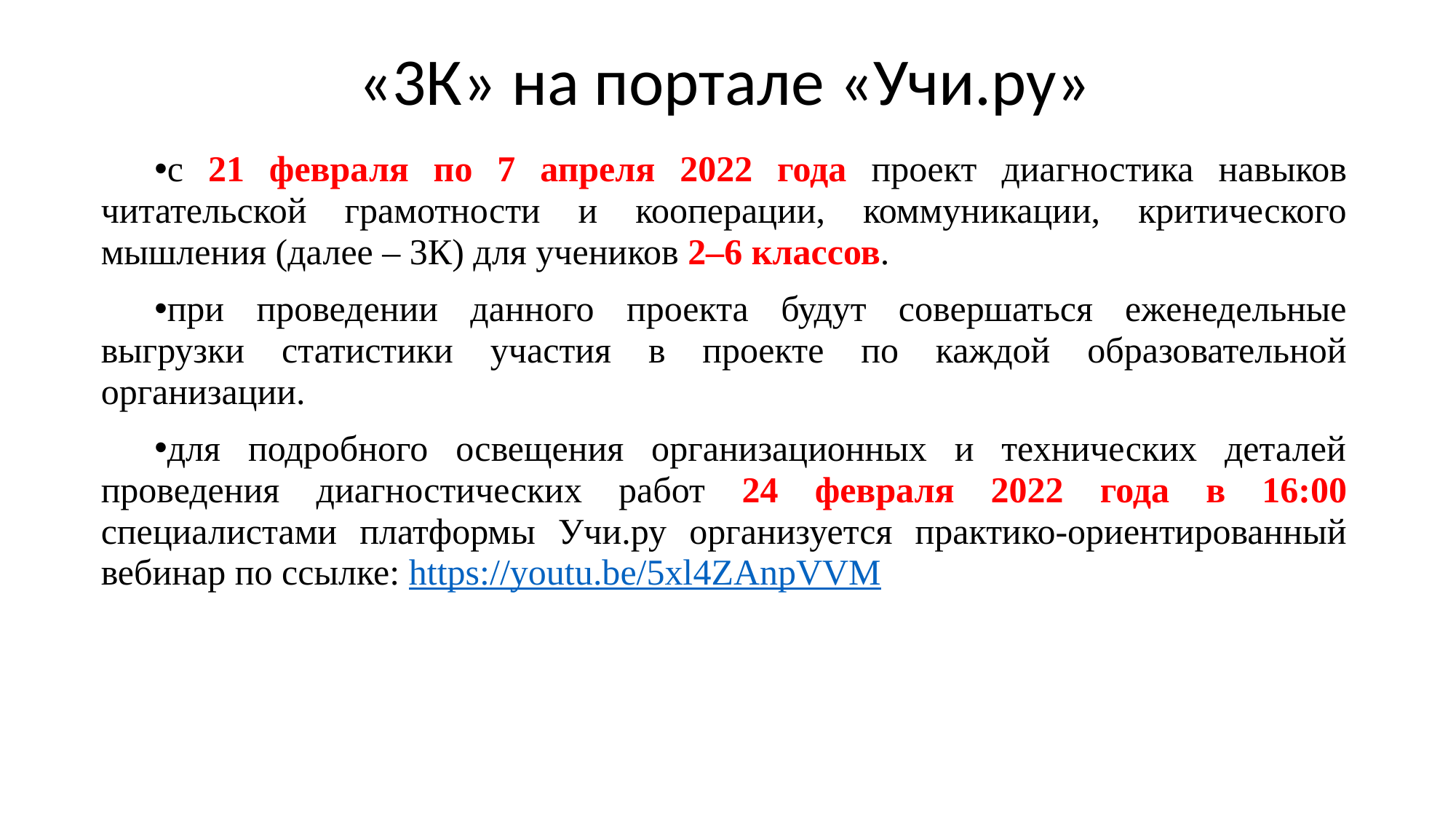

# «3К» на портале «Учи.ру»
с 21 февраля по 7 апреля 2022 года проект диагностика навыков читательской грамотности и кооперации, коммуникации, критического мышления (далее – 3К) для учеников 2–6 классов.
при проведении данного проекта будут совершаться еженедельные выгрузки статистики участия в проекте по каждой образовательной организации.
для   подробного   освещения   организационных   и   технических   деталей проведения диагностических работ 24 февраля 2022 года в 16:00 специалистами платформы Учи.ру организуется практико-ориентированный вебинар по ссылке: https://youtu.be/5xl4ZAnpVVM